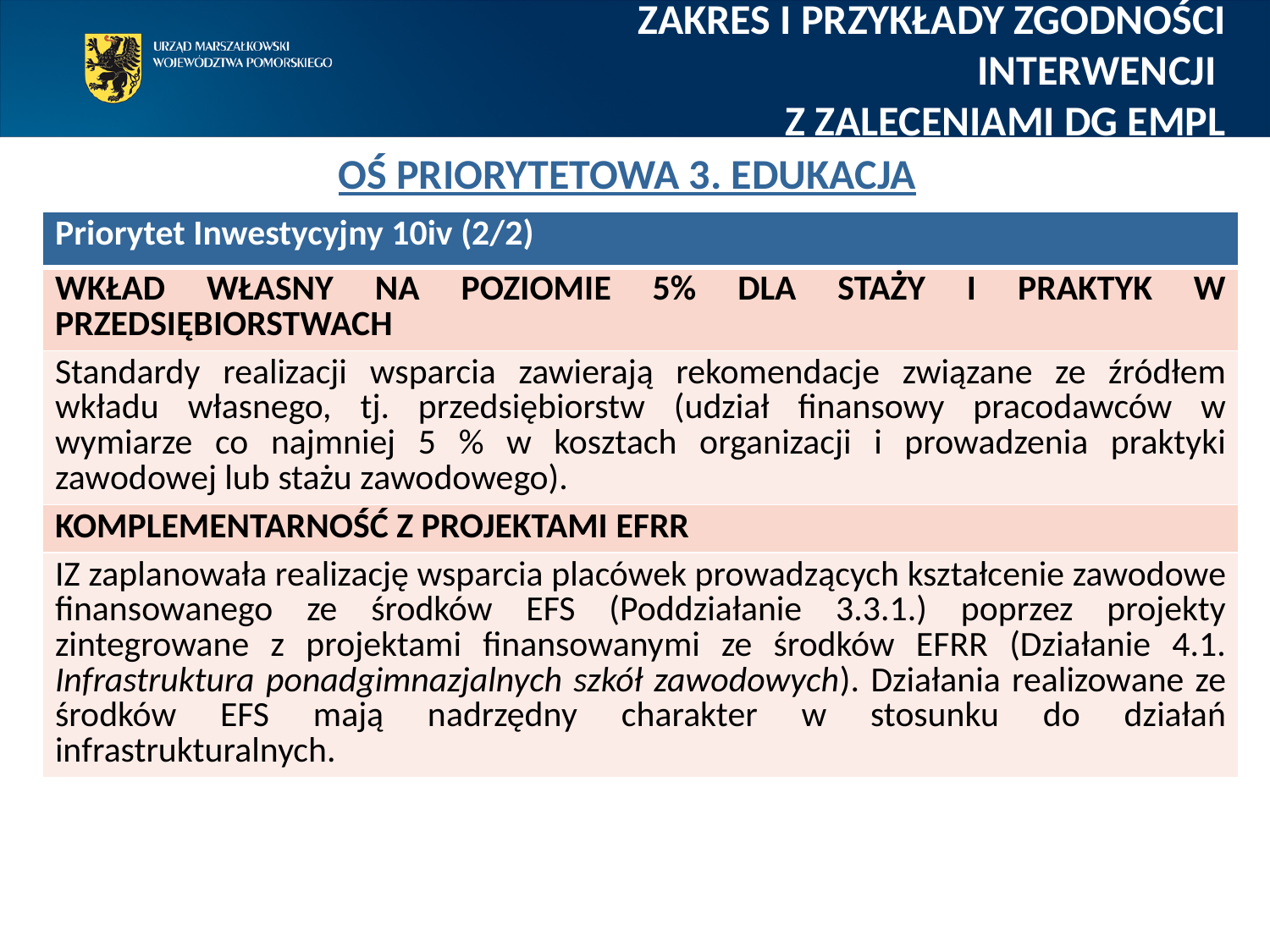

Zakres i przykłady zgodności interwencji
Z zaleceniami DG EMPL
# Oś Priorytetowa 3. Edukacja
| Priorytet Inwestycyjny 10iv (2/2) |
| --- |
| WKŁAD WŁASNY NA POZIOMIE 5% DLA STAŻY I PRAKTYK W PRZEDSIĘBIORSTWACH |
| Standardy realizacji wsparcia zawierają rekomendacje związane ze źródłem wkładu własnego, tj. przedsiębiorstw (udział finansowy pracodawców w wymiarze co najmniej 5 % w kosztach organizacji i prowadzenia praktyki zawodowej lub stażu zawodowego). |
| KOMPLEMENTARNOŚĆ Z PROJEKTAMI EFRR |
| IZ zaplanowała realizację wsparcia placówek prowadzących kształcenie zawodowe finansowanego ze środków EFS (Poddziałanie 3.3.1.) poprzez projekty zintegrowane z projektami finansowanymi ze środków EFRR (Działanie 4.1. Infrastruktura ponadgimnazjalnych szkół zawodowych). Działania realizowane ze środków EFS mają nadrzędny charakter w stosunku do działań infrastrukturalnych. |